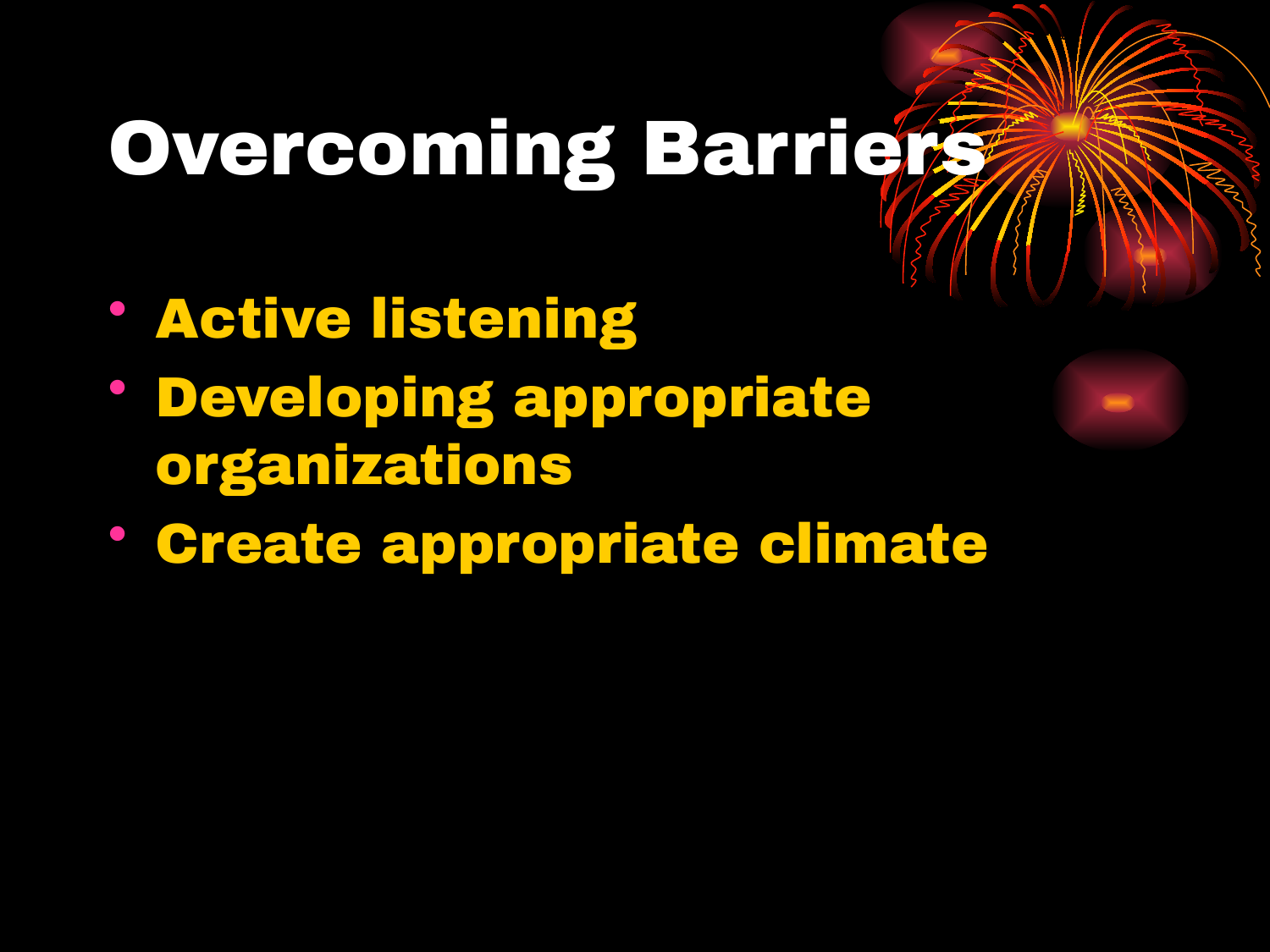

# Overcoming Barriers
Active listening
Developing appropriate organizations
Create appropriate climate